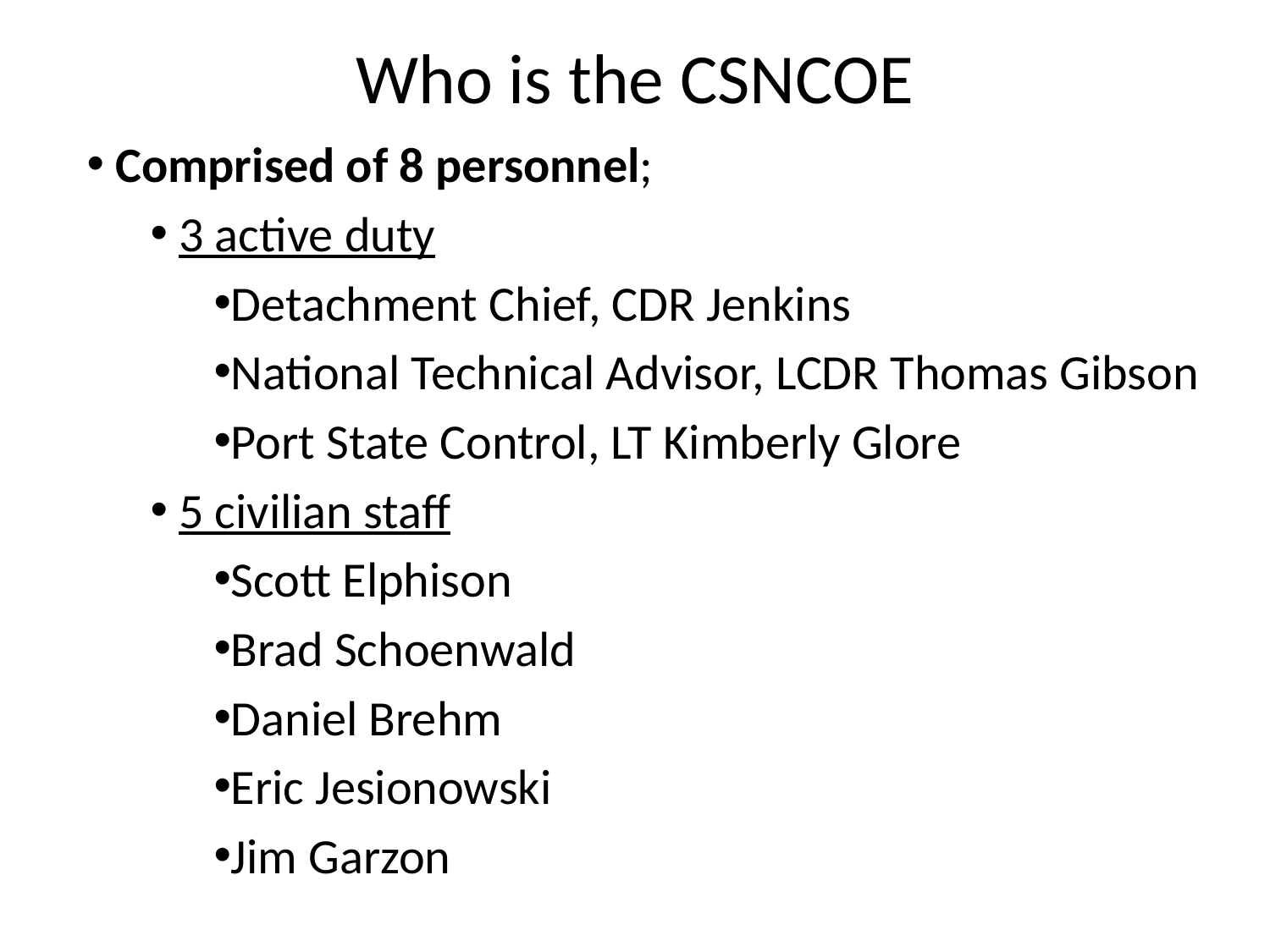

# Who is the CSNCOE
 Comprised of 8 personnel;
 3 active duty
Detachment Chief, CDR Jenkins
National Technical Advisor, LCDR Thomas Gibson
Port State Control, LT Kimberly Glore
 5 civilian staff
Scott Elphison
Brad Schoenwald
Daniel Brehm
Eric Jesionowski
Jim Garzon